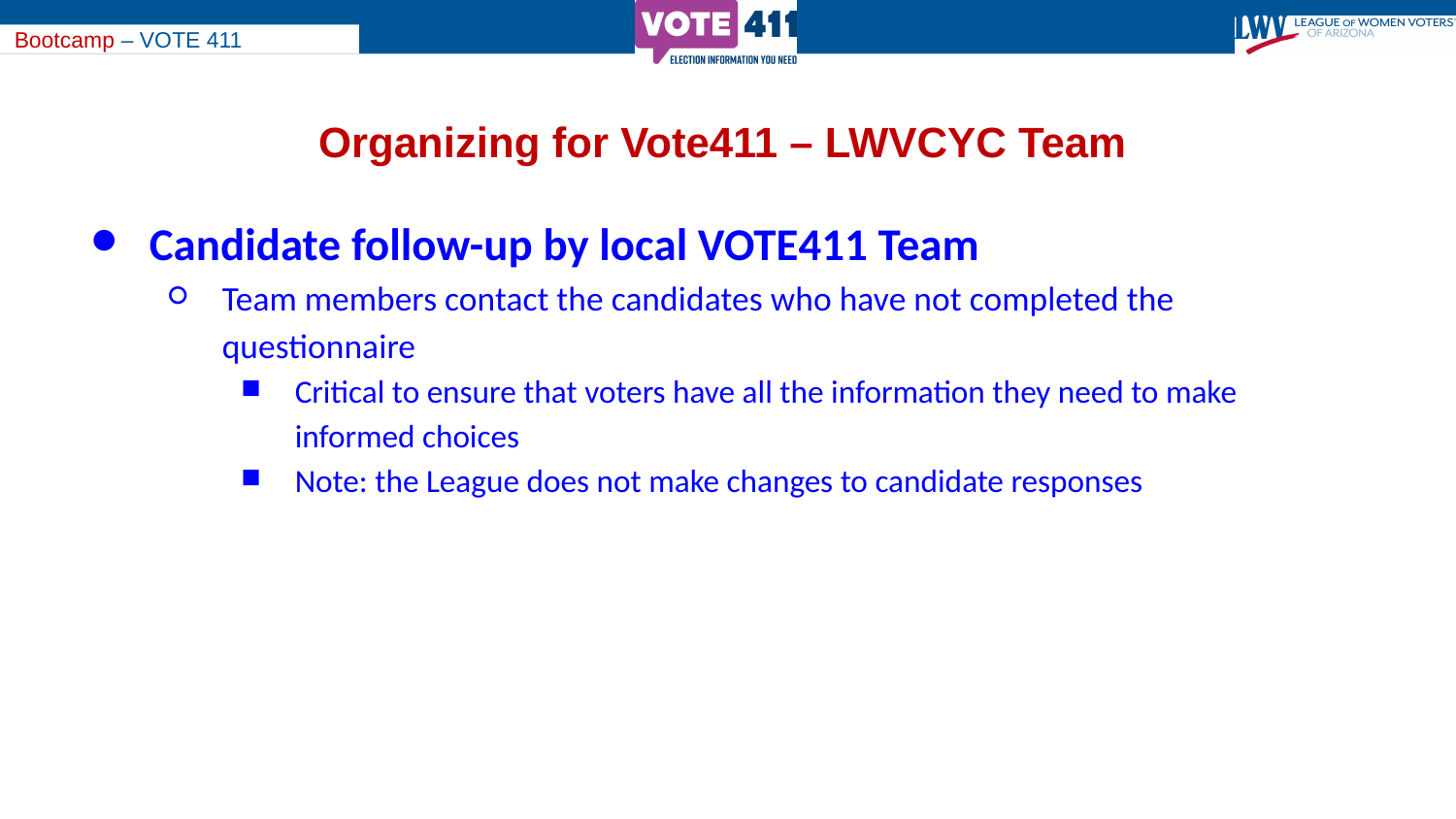

Organizing for Vote411 – LWVCYC Team
Candidate follow-up by local VOTE411 Team
Team members contact the candidates who have not completed the questionnaire
Critical to ensure that voters have all the information they need to make informed choices
Note: the League does not make changes to candidate responses